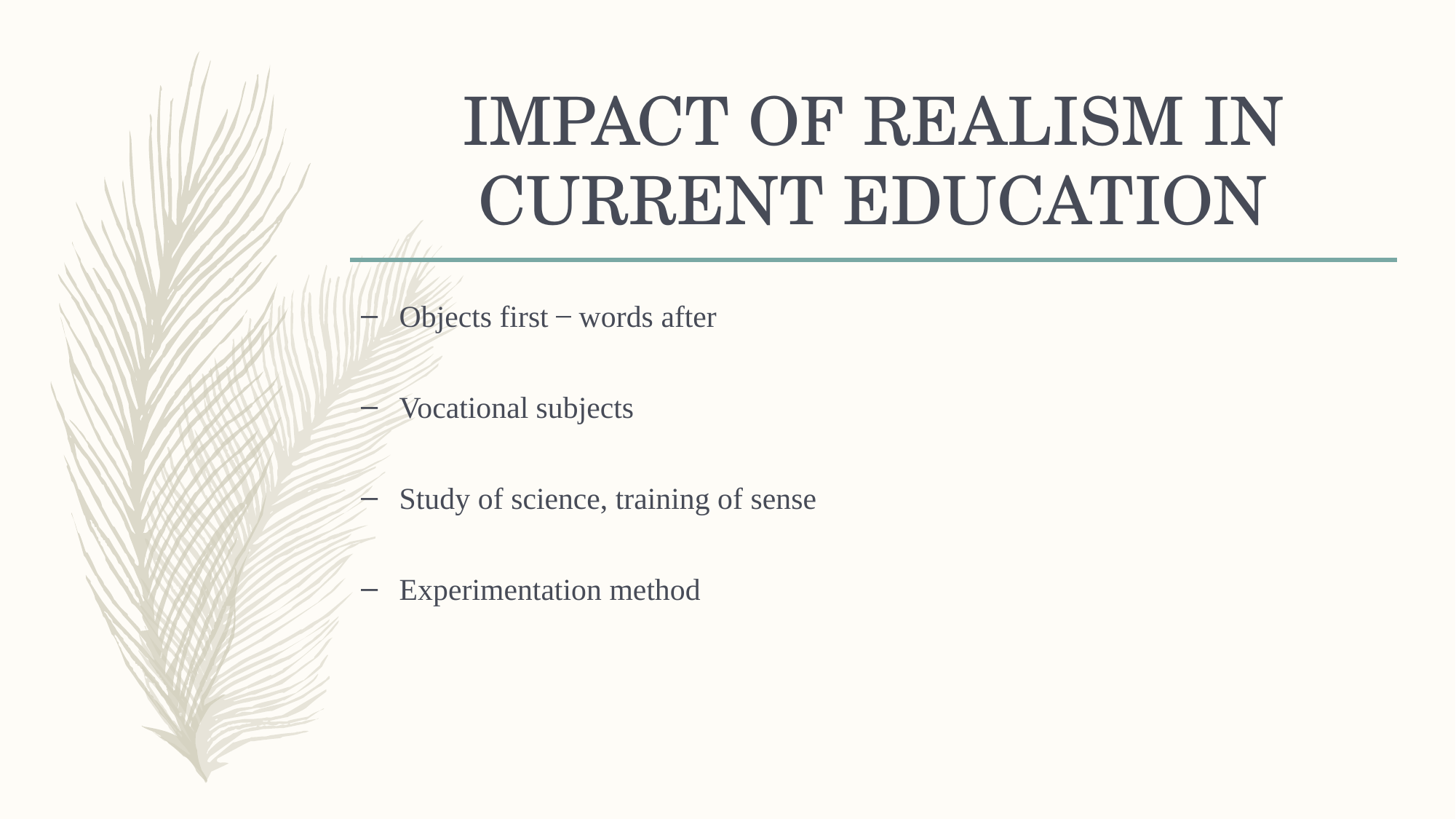

# IMPACT OF REALISM IN CURRENT EDUCATION
Objects first  ̶  words after
Vocational subjects
Study of science, training of sense
Experimentation method